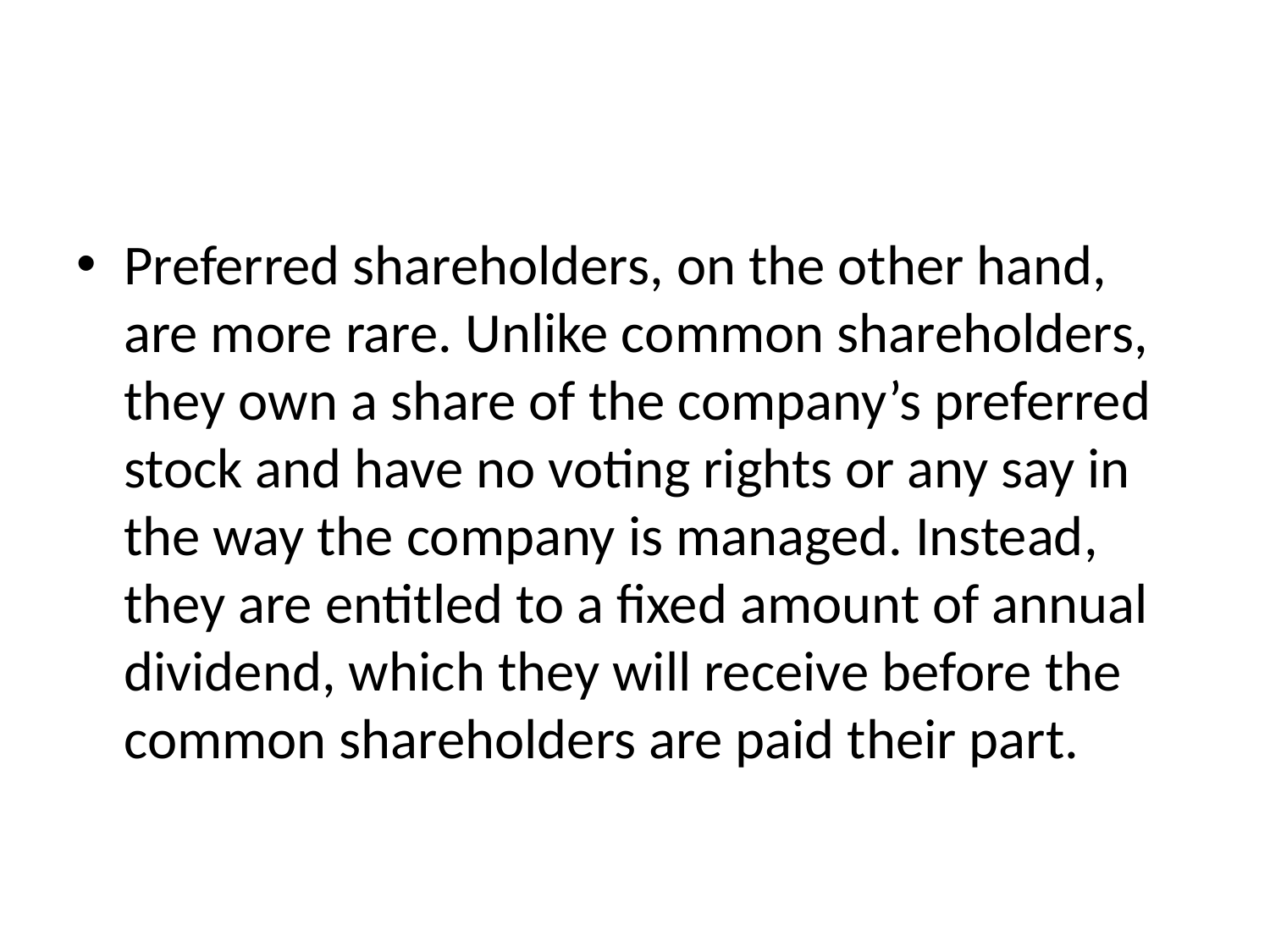

Preferred shareholders, on the other hand, are more rare. Unlike common shareholders, they own a share of the company’s preferred stock and have no voting rights or any say in the way the company is managed. Instead, they are entitled to a fixed amount of annual dividend, which they will receive before the common shareholders are paid their part.